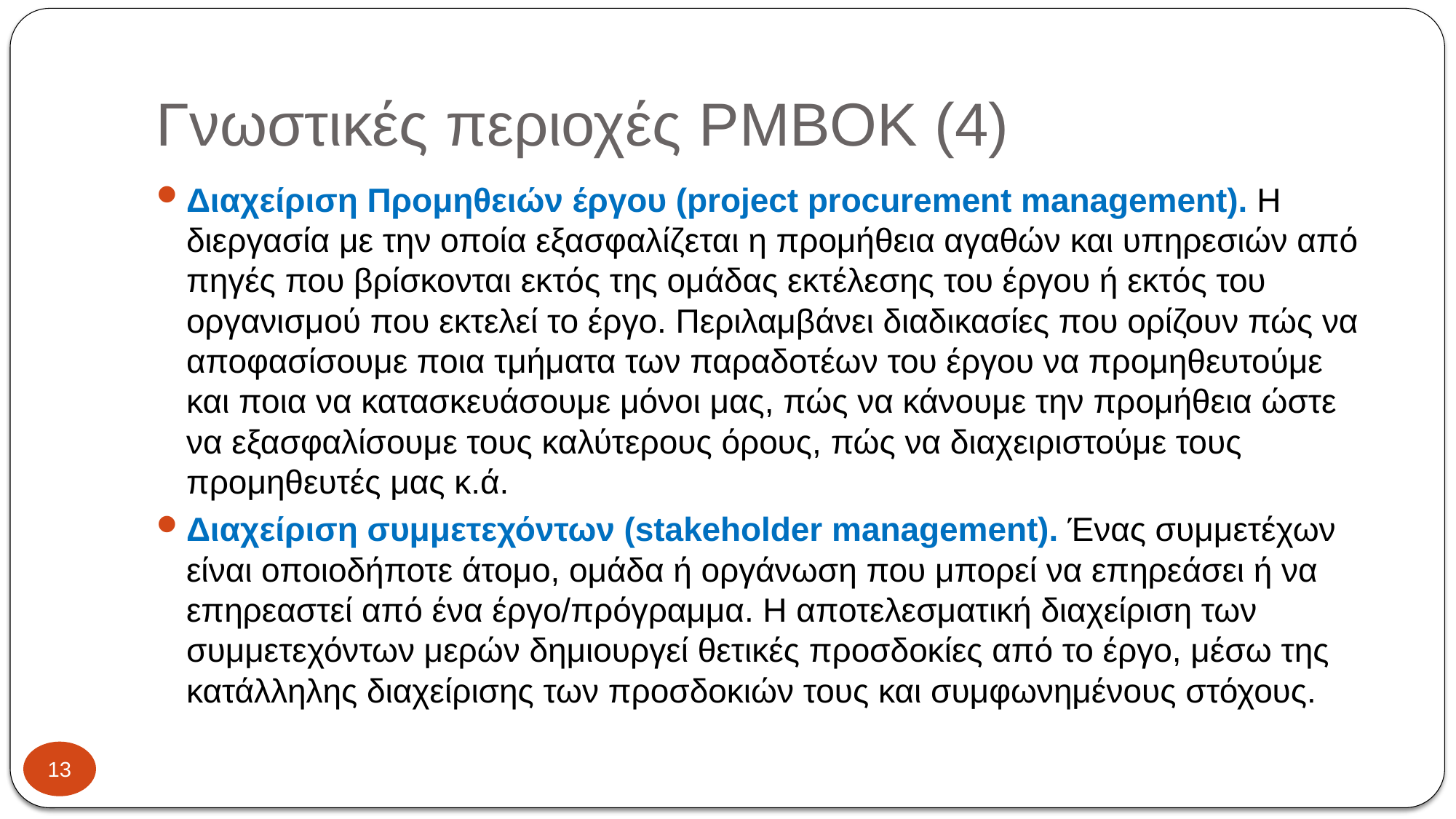

# Γνωστικές περιοχές PMBOK (4)
Διαχείριση Προμηθειών έργου (project procurement management). Η διεργασία με την οποία εξασφαλίζεται η προμήθεια αγαθών και υπηρεσιών από πηγές που βρίσκονται εκτός της ομάδας εκτέλεσης του έργου ή εκτός του οργανισμού που εκτελεί το έργο. Περιλαμβάνει διαδικασίες που ορίζουν πώς να αποφασίσουμε ποια τμήματα των παραδοτέων του έργου να προμηθευτούμε και ποια να κατασκευάσουμε μόνοι μας, πώς να κάνουμε την προμήθεια ώστε να εξασφαλίσουμε τους καλύτερους όρους, πώς να διαχειριστούμε τους προμηθευτές μας κ.ά.
Διαχείριση συμμετεχόντων (stakeholder management). Ένας συμμετέχων είναι οποιοδήποτε άτομο, ομάδα ή οργάνωση που μπορεί να επηρεάσει ή να επηρεαστεί από ένα έργο/πρόγραμμα. Η αποτελεσματική διαχείριση των συμμετεχόντων μερών δημιουργεί θετικές προσδοκίες από το έργο, μέσω της κατάλληλης διαχείρισης των προσδοκιών τους και συμφωνημένους στόχους.

13